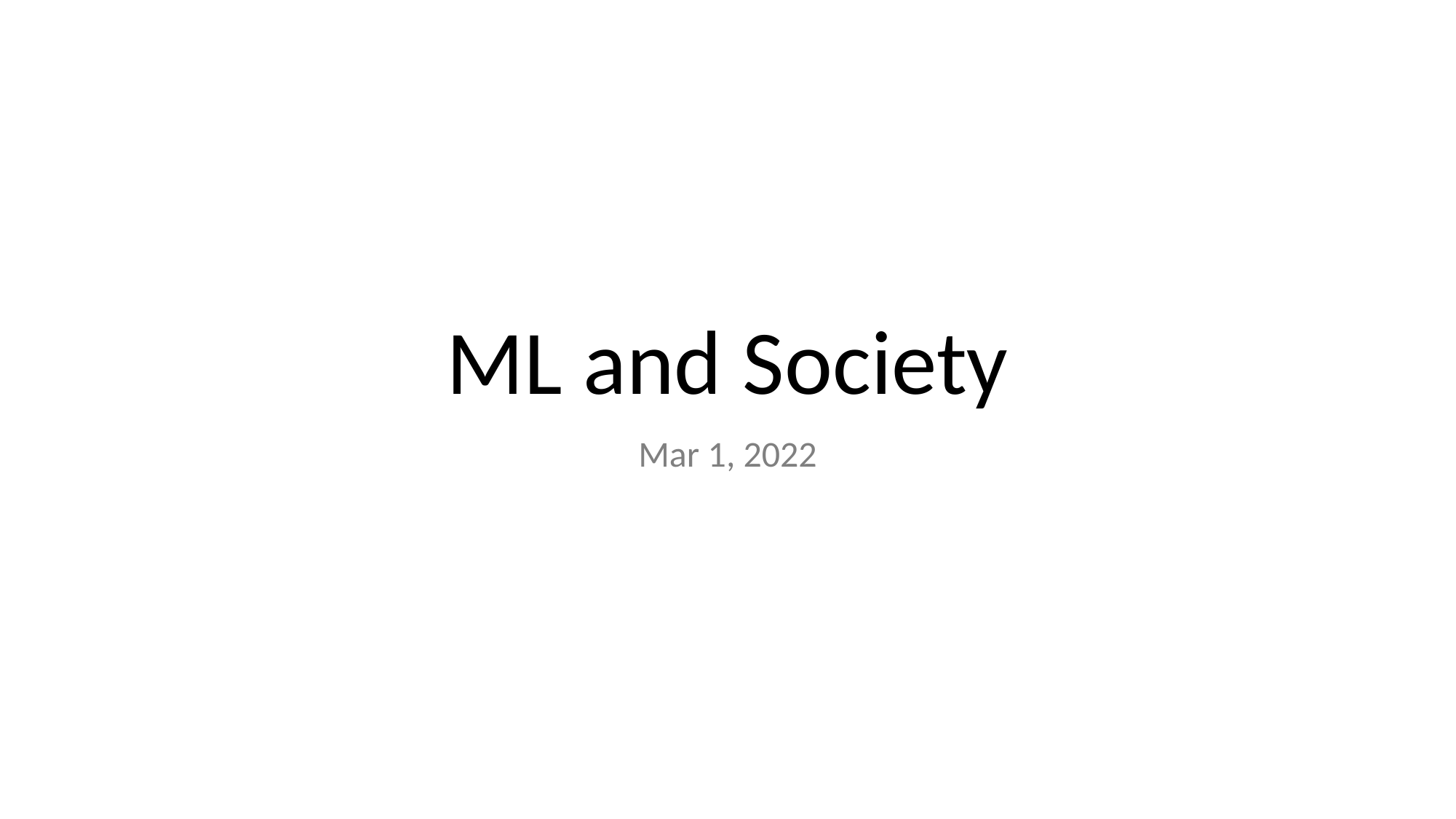

# ML and Society
Mar 1, 2022